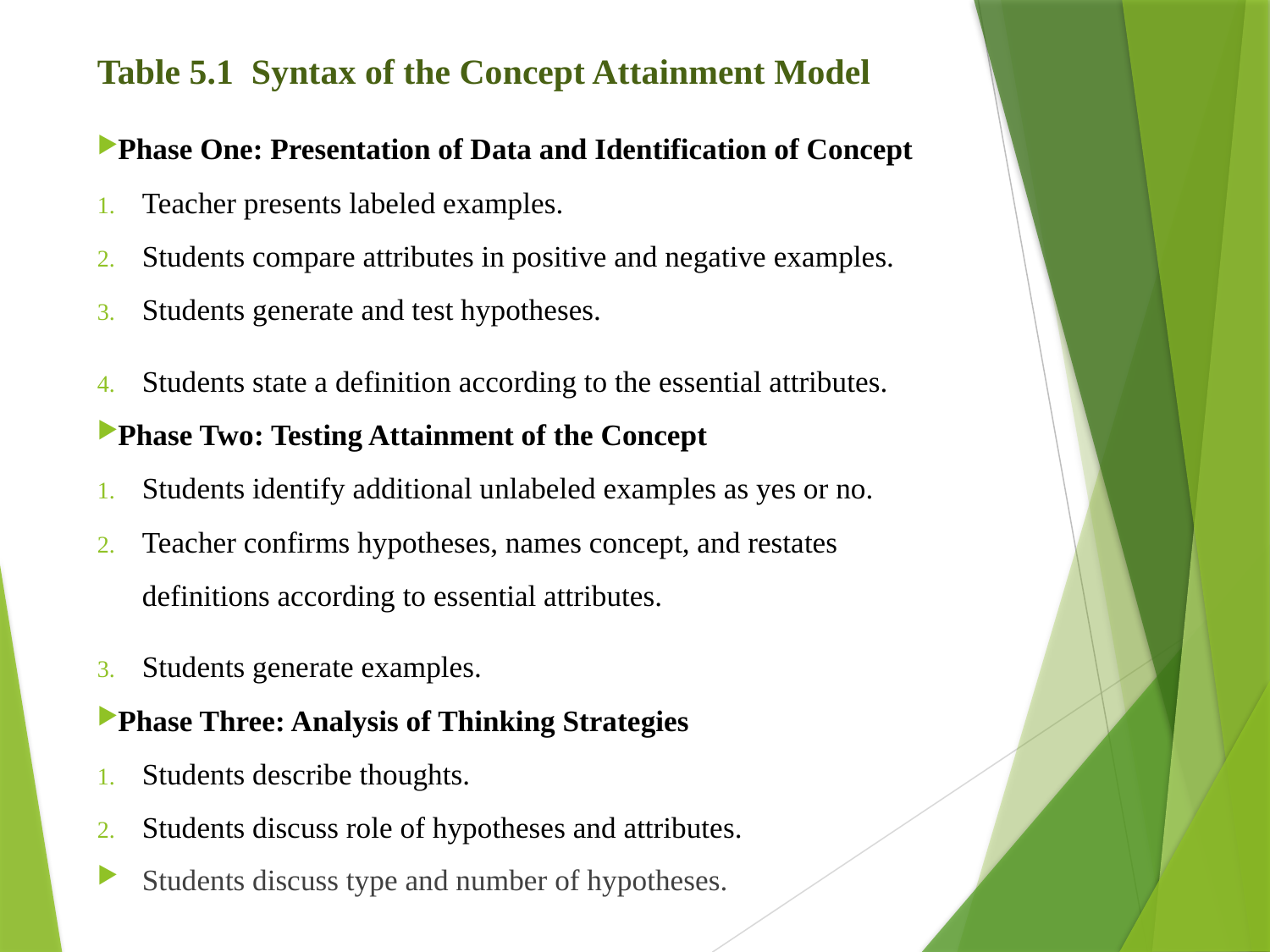

# Table 5.1  Syntax of the Concept Attainment Model
Phase One: Presentation of Data and Identification of Concept
Teacher presents labeled examples.
Students compare attributes in positive and negative examples.
Students generate and test hypotheses.
Students state a definition according to the essential attributes.
Phase Two: Testing Attainment of the Concept
Students identify additional unlabeled examples as yes or no.
Teacher confirms hypotheses, names concept, and restates
definitions according to essential attributes.
Students generate examples.
Phase Three: Analysis of Thinking Strategies
Students describe thoughts.
Students discuss role of hypotheses and attributes.
Students discuss type and number of hypotheses.